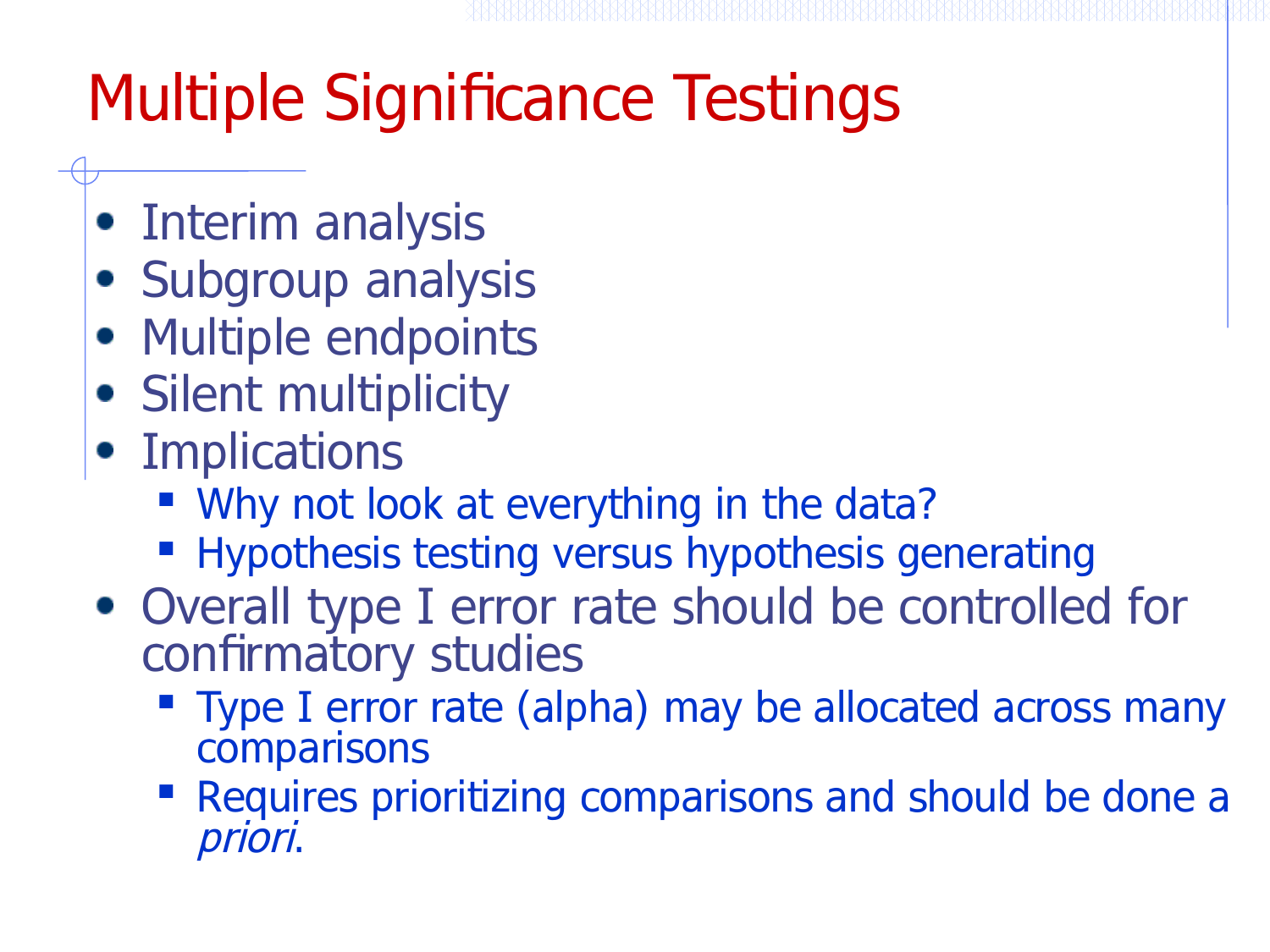

# Multiple Significance Testings
Interim analysis
Subgroup analysis
Multiple endpoints
Silent multiplicity
Implications
Why not look at everything in the data?
Hypothesis testing versus hypothesis generating
Overall type I error rate should be controlled for confirmatory studies
Type I error rate (alpha) may be allocated across many comparisons
Requires prioritizing comparisons and should be done a priori.